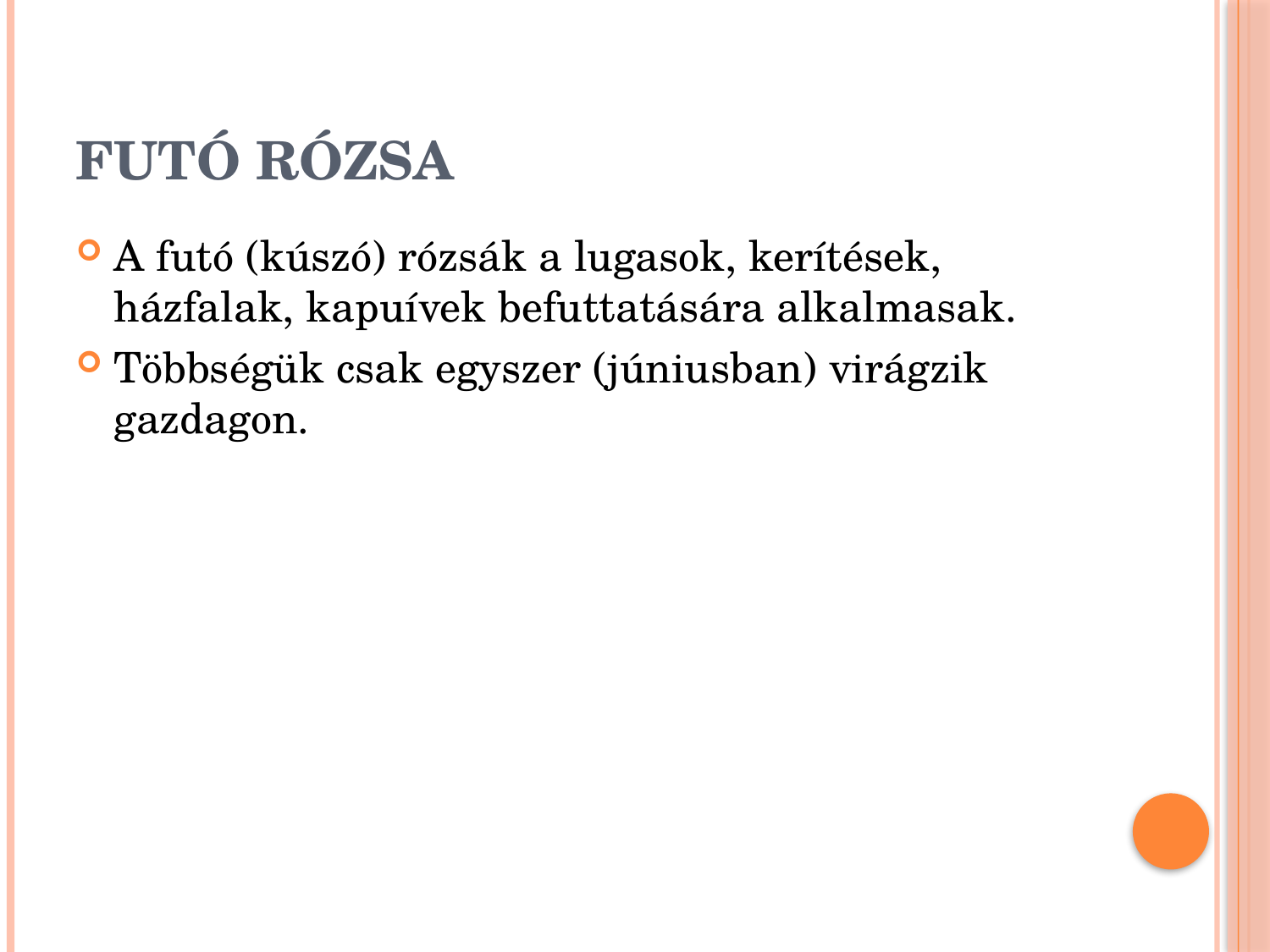

# Futó rózsa
A futó (kúszó) rózsák a lugasok, kerítések, házfalak, kapuívek befuttatására alkalmasak.
Többségük csak egyszer (júniusban) virágzik gazdagon.